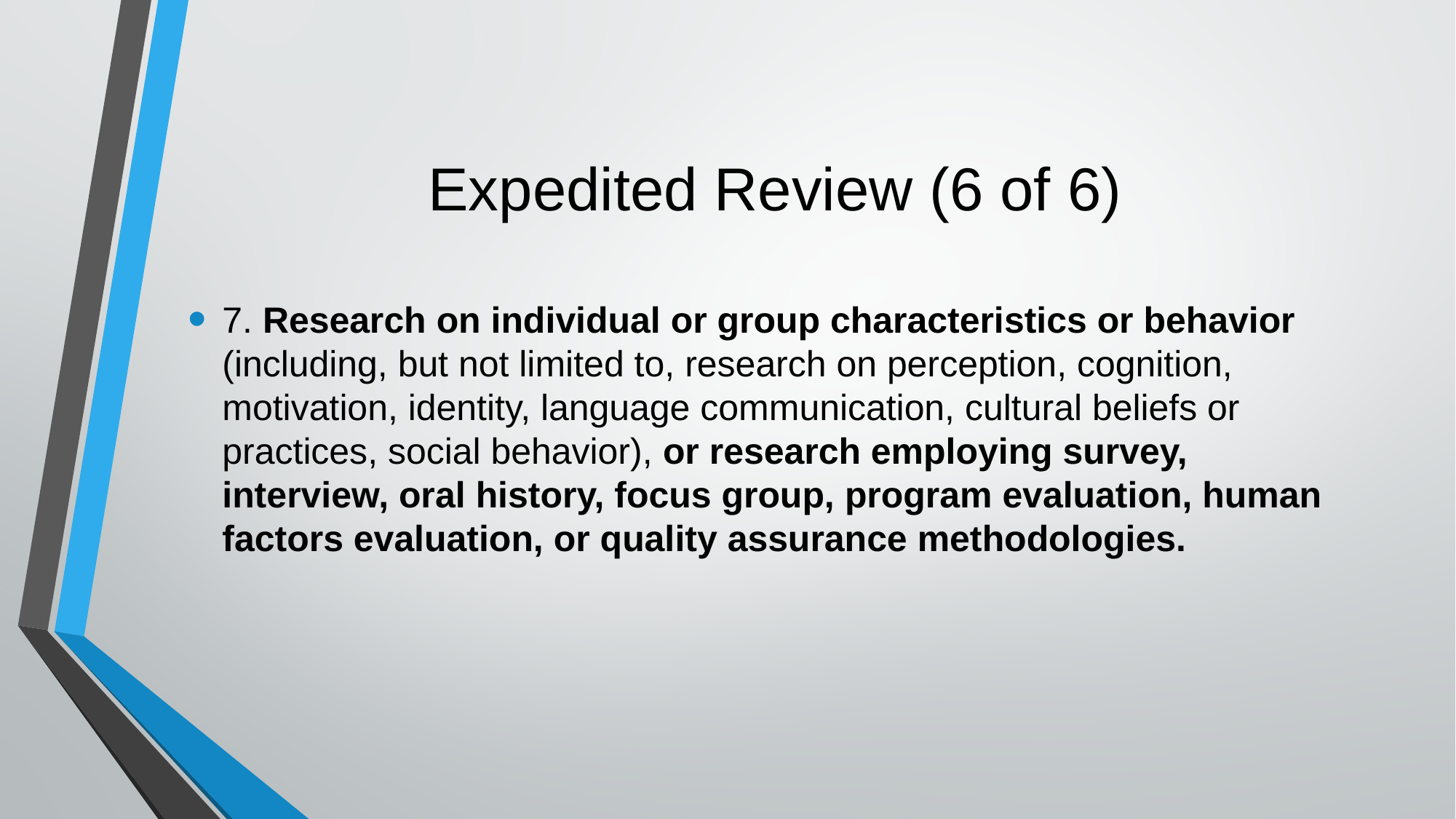

# Expedited Review (6 of 6)
7. Research on individual or group characteristics or behavior (including, but not limited to, research on perception, cognition, motivation, identity, language communication, cultural beliefs or practices, social behavior), or research employing survey, interview, oral history, focus group, program evaluation, human factors evaluation, or quality assurance methodologies.